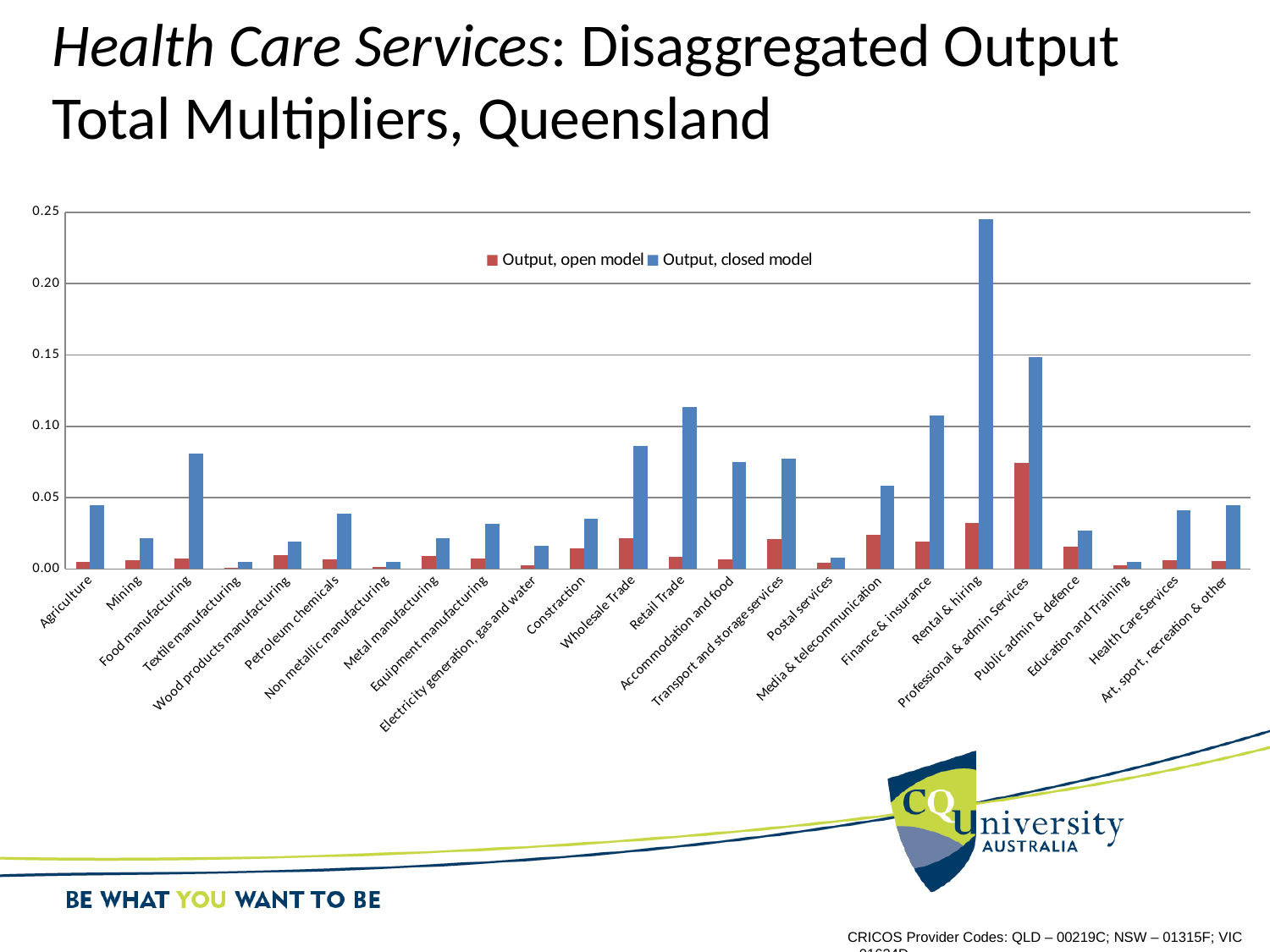

Health Care Services: Disaggregated Output Total Multipliers, Queensland

### Chart

| Category | Output, open model | Output, closed model |
|---|---|---|
| Agriculture | 0.0050423026480499985 | 0.044453991749934016 |
| Mining | 0.006256502325527999 | 0.021236057201844002 |
| Food manufacturing | 0.007027706277357999 | 0.08107474450655203 |
| Textile manufacturing | 0.0007689361667140001 | 0.004842842842575 |
| Wood products manufacturing | 0.009794640059426003 | 0.018953165873262002 |
| Petroleum chemicals | 0.006651408106033001 | 0.038747218310226005 |
| Non metallic manufacturing | 0.0015074213074179998 | 0.004875806798001001 |
| Metal manufacturing | 0.009282222566715001 | 0.021675196894929007 |
| Equipment manufacturing | 0.007535042546690001 | 0.031910248166245006 |
| Electricity generation, gas and water | 0.0024358970771200007 | 0.015909136957896 |
| Constraction | 0.014304812260465002 | 0.035046356132215004 |
| Wholesale Trade | 0.021752363801325003 | 0.08627548980434799 |
| Retail Trade | 0.008386564973310005 | 0.11369470956682003 |
| Accommodation and food | 0.006565204453037001 | 0.07494352418882 |
| Transport and storage services | 0.02084153076896101 | 0.077592445016238 |
| Postal services | 0.004464569834249 | 0.0077889859682519985 |
| Media & telecommunication | 0.023685795745452 | 0.05859654985076001 |
| Finance & insurance | 0.019084952096757004 | 0.10760967155502904 |
| Rental & hiring | 0.032385628154482 | 0.24534715503508706 |
| Professional & admin Services  | 0.074635388675962 | 0.148383073178339 |
| Public admin & defence | 0.015545635937725002 | 0.026871953750738004 |
| Education and Training | 0.0022865516863160005 | 0.004595184717962999 |
| Health Care Services | 0.006216516558779971 | 0.04085901536136704 |
| Art, sport, recreation & other | 0.005321004998538 | 0.04485665235745301 |
CRICOS Provider Codes: QLD – 00219C; NSW – 01315F; VIC – 01624D